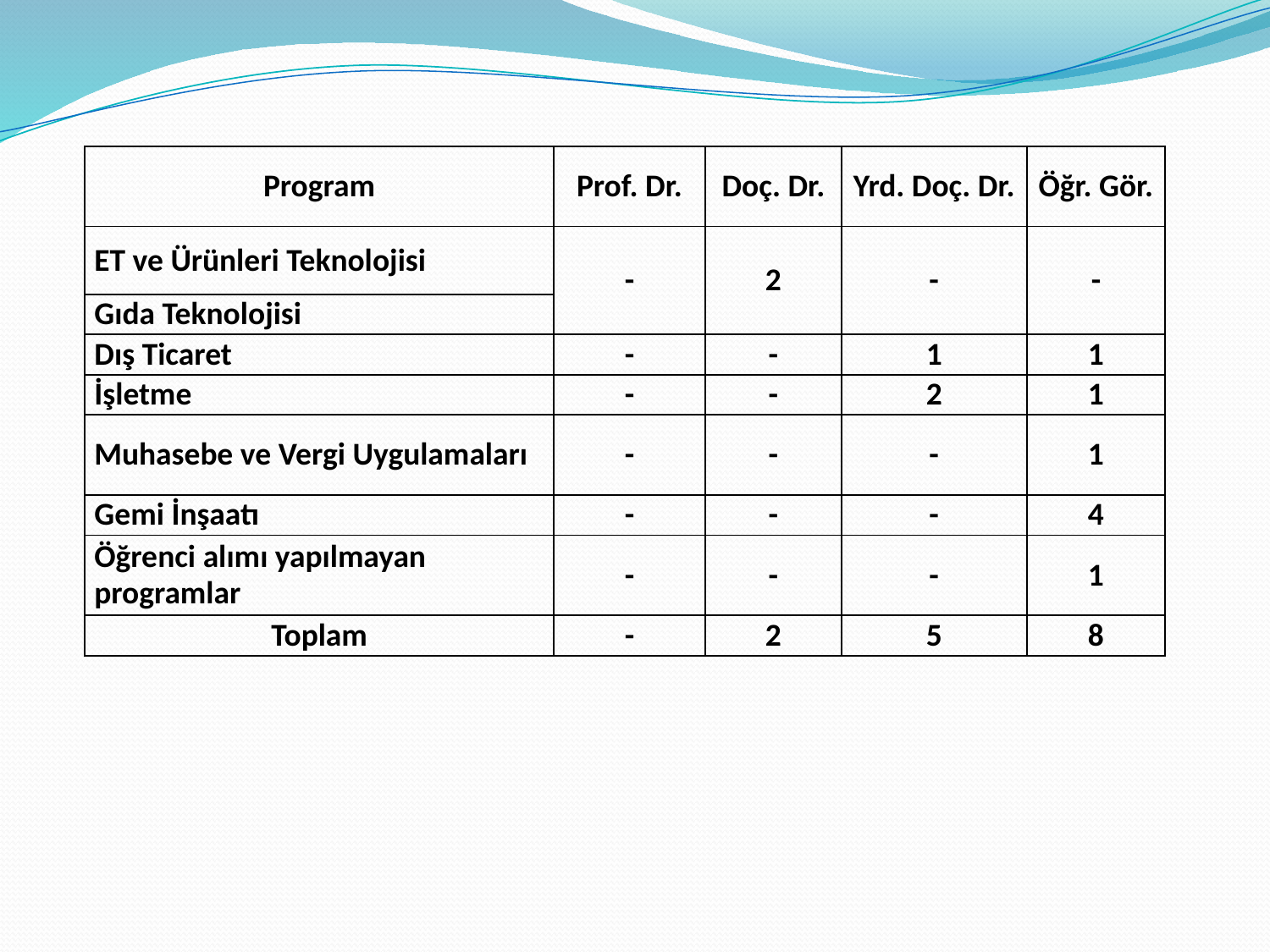

| Program | Prof. Dr. | Doç. Dr. | Yrd. Doç. Dr. | Öğr. Gör. |
| --- | --- | --- | --- | --- |
| ET ve Ürünleri Teknolojisi | - | 2 | - | - |
| Gıda Teknolojisi |  |  |  |  |
| Dış Ticaret | - | - | 1 | 1 |
| İşletme | - | - | 2 | 1 |
| Muhasebe ve Vergi Uygulamaları | - | - | - | 1 |
| Gemi İnşaatı | - | - | - | 4 |
| Öğrenci alımı yapılmayan programlar | - | - | - | 1 |
| Toplam | - | 2 | 5 | 8 |